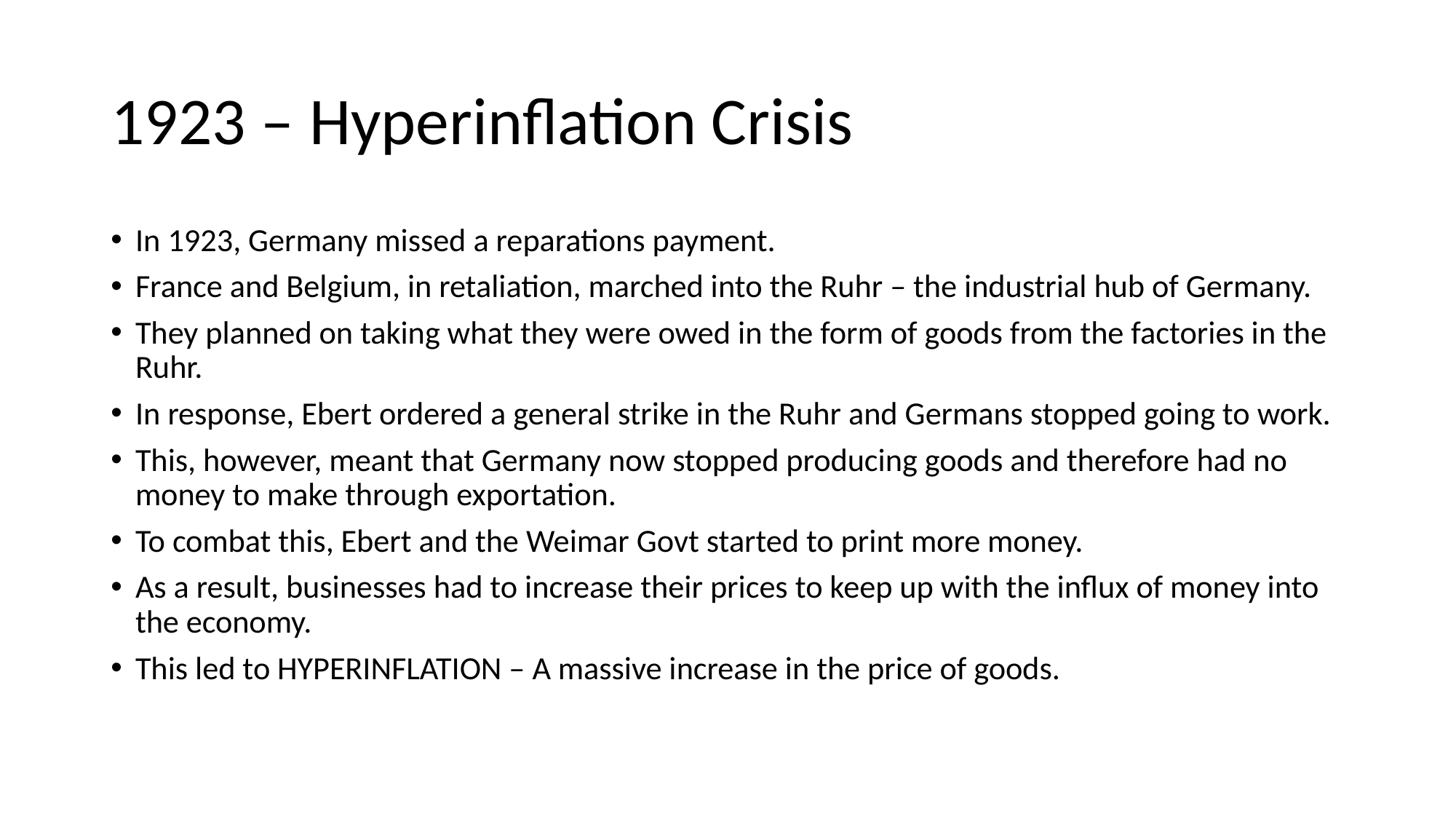

# 1923 – Hyperinflation Crisis
In 1923, Germany missed a reparations payment.
France and Belgium, in retaliation, marched into the Ruhr – the industrial hub of Germany.
They planned on taking what they were owed in the form of goods from the factories in the Ruhr.
In response, Ebert ordered a general strike in the Ruhr and Germans stopped going to work.
This, however, meant that Germany now stopped producing goods and therefore had no money to make through exportation.
To combat this, Ebert and the Weimar Govt started to print more money.
As a result, businesses had to increase their prices to keep up with the influx of money into the economy.
This led to HYPERINFLATION – A massive increase in the price of goods.